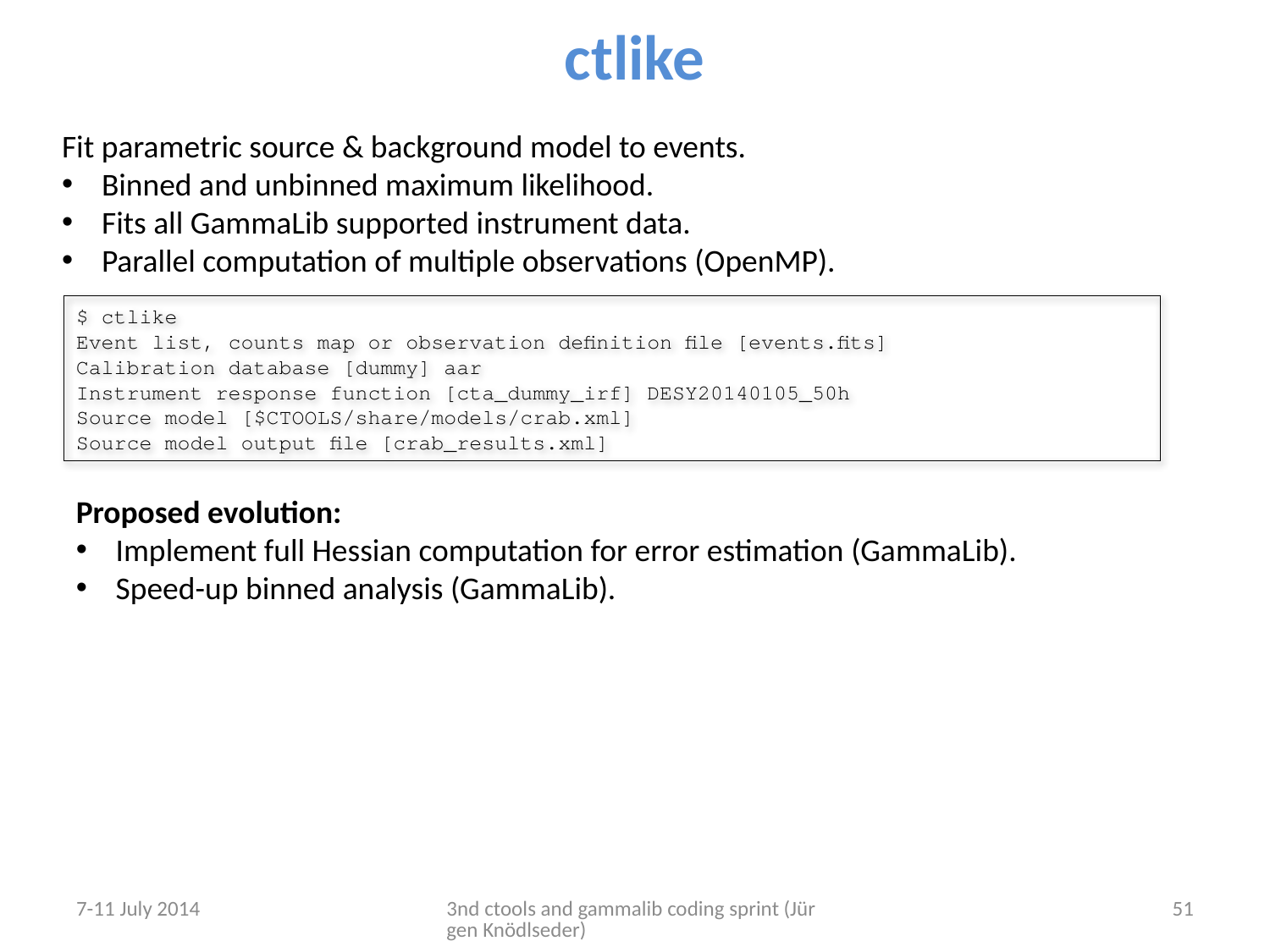

# ctlike
Fit parametric source & background model to events.
Binned and unbinned maximum likelihood.
Fits all GammaLib supported instrument data.
Parallel computation of multiple observations (OpenMP).
$ ctlike
Event list, counts map or observation definition file [events.fits]
Calibration database [dummy] aar
Instrument response function [cta_dummy_irf] DESY20140105_50h
Source model [$CTOOLS/share/models/crab.xml]
Source model output file [crab_results.xml]
Proposed evolution:
Implement full Hessian computation for error estimation (GammaLib).
Speed-up binned analysis (GammaLib).
7-11 July 2014
3nd ctools and gammalib coding sprint (Jürgen Knödlseder)
51